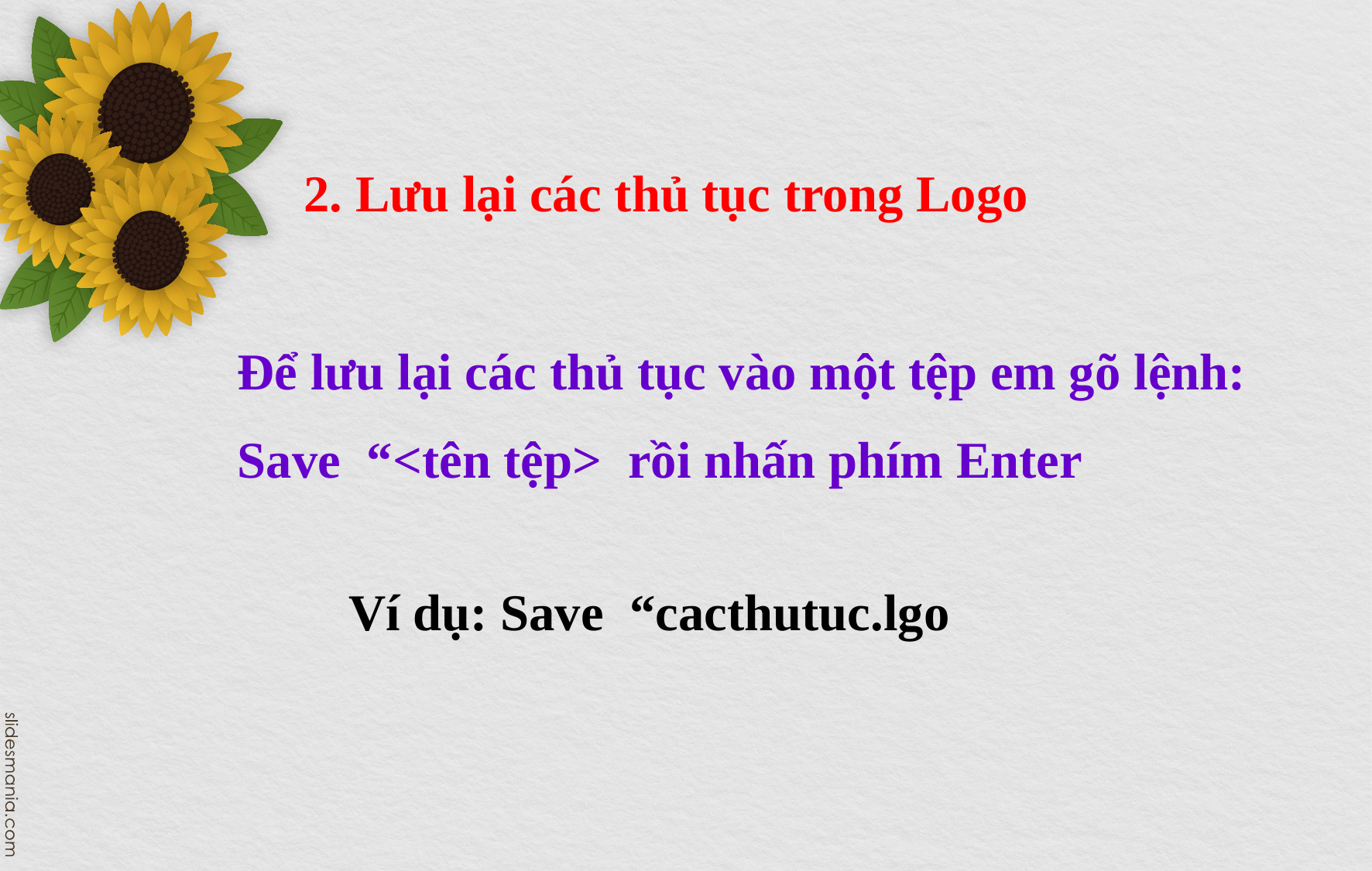

2. Lưu lại các thủ tục trong Logo
Để lưu lại các thủ tục vào một tệp em gõ lệnh:
Save  “<tên tệp>  rồi nhấn phím Enter
Ví dụ: Save  “cacthutuc.lgo